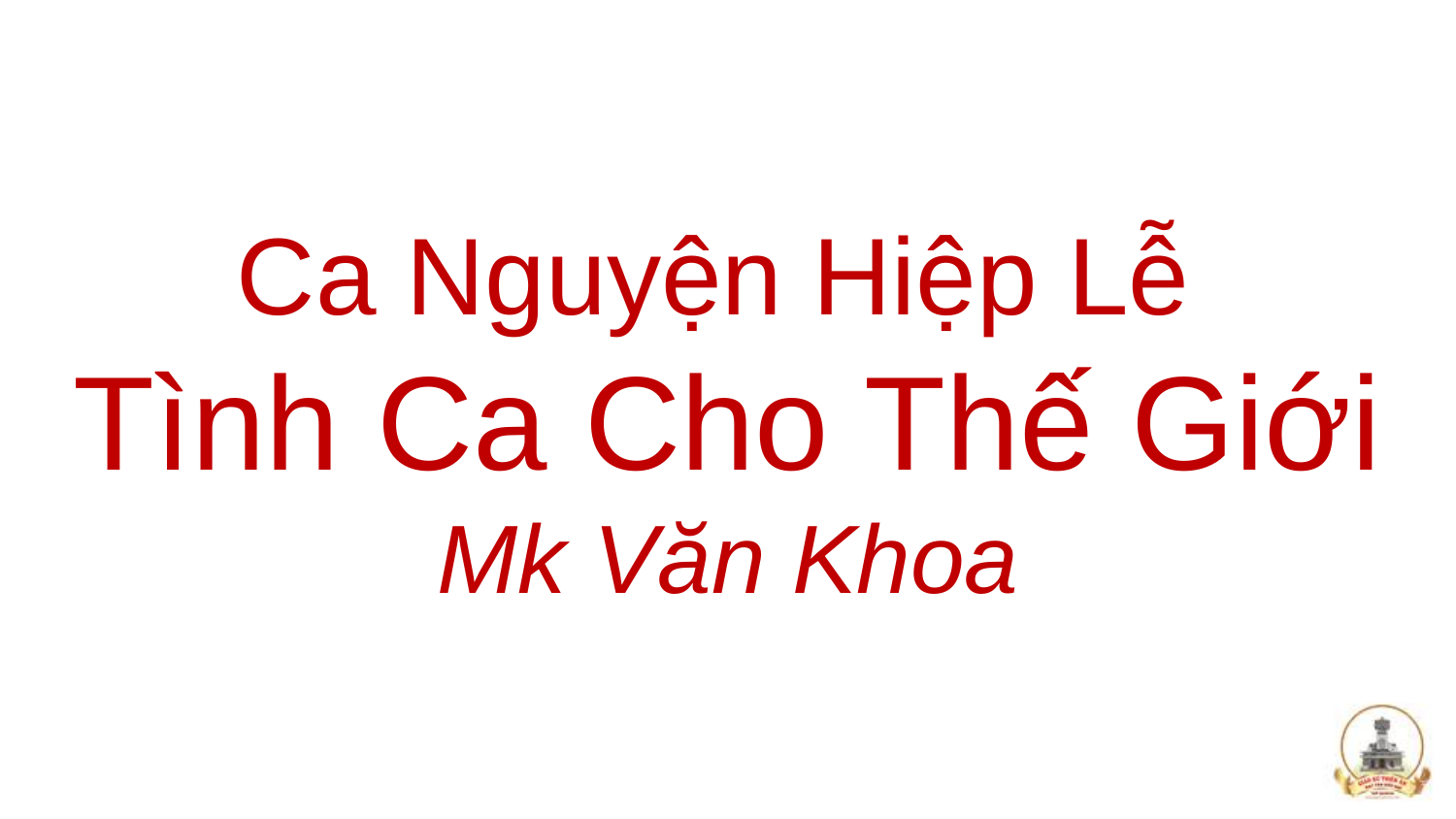

# Ca Nguyện Hiệp Lễ Tình Ca Cho Thế Giới Mk Văn Khoa